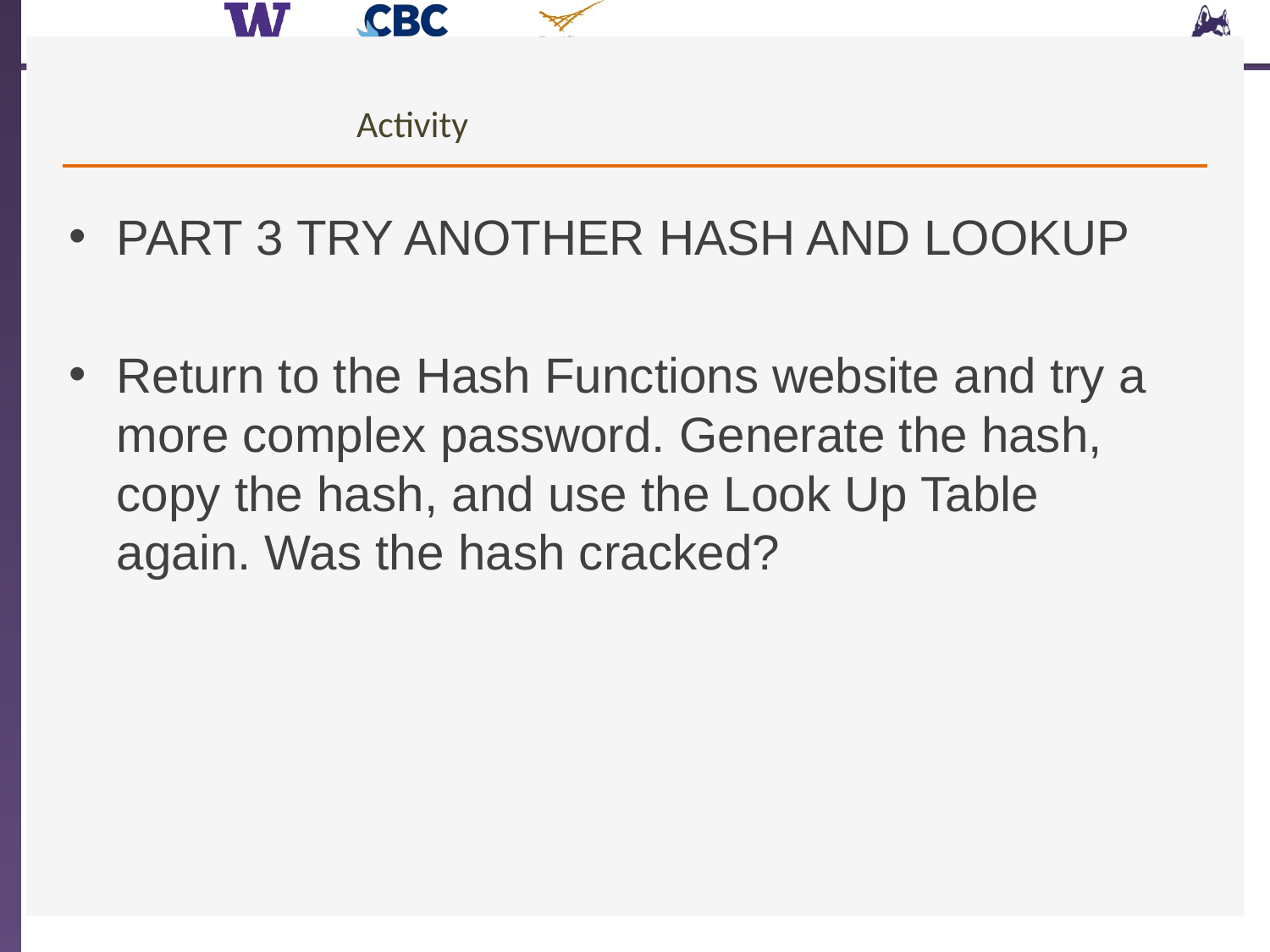

# Activity
PART 3 TRY ANOTHER HASH AND LOOKUP

Return to the Hash Functions website and try a more complex password. Generate the hash, copy the hash, and use the Look Up Table again. Was the hash cracked?